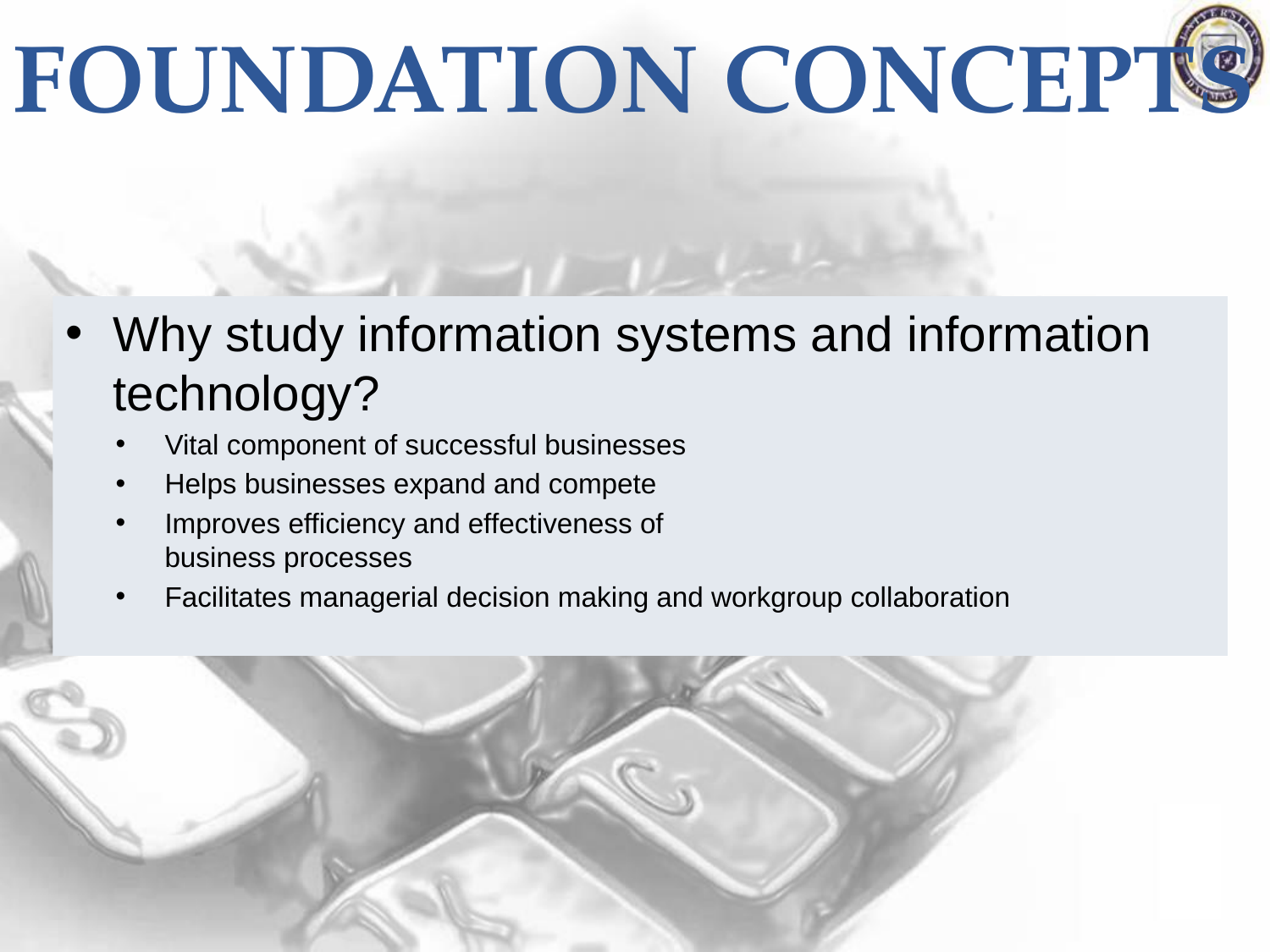

# Foundation Concepts
Why study information systems and information technology?
Vital component of successful businesses
Helps businesses expand and compete
Improves efficiency and effectiveness of
business processes
Facilitates managerial decision making and workgroup collaboration